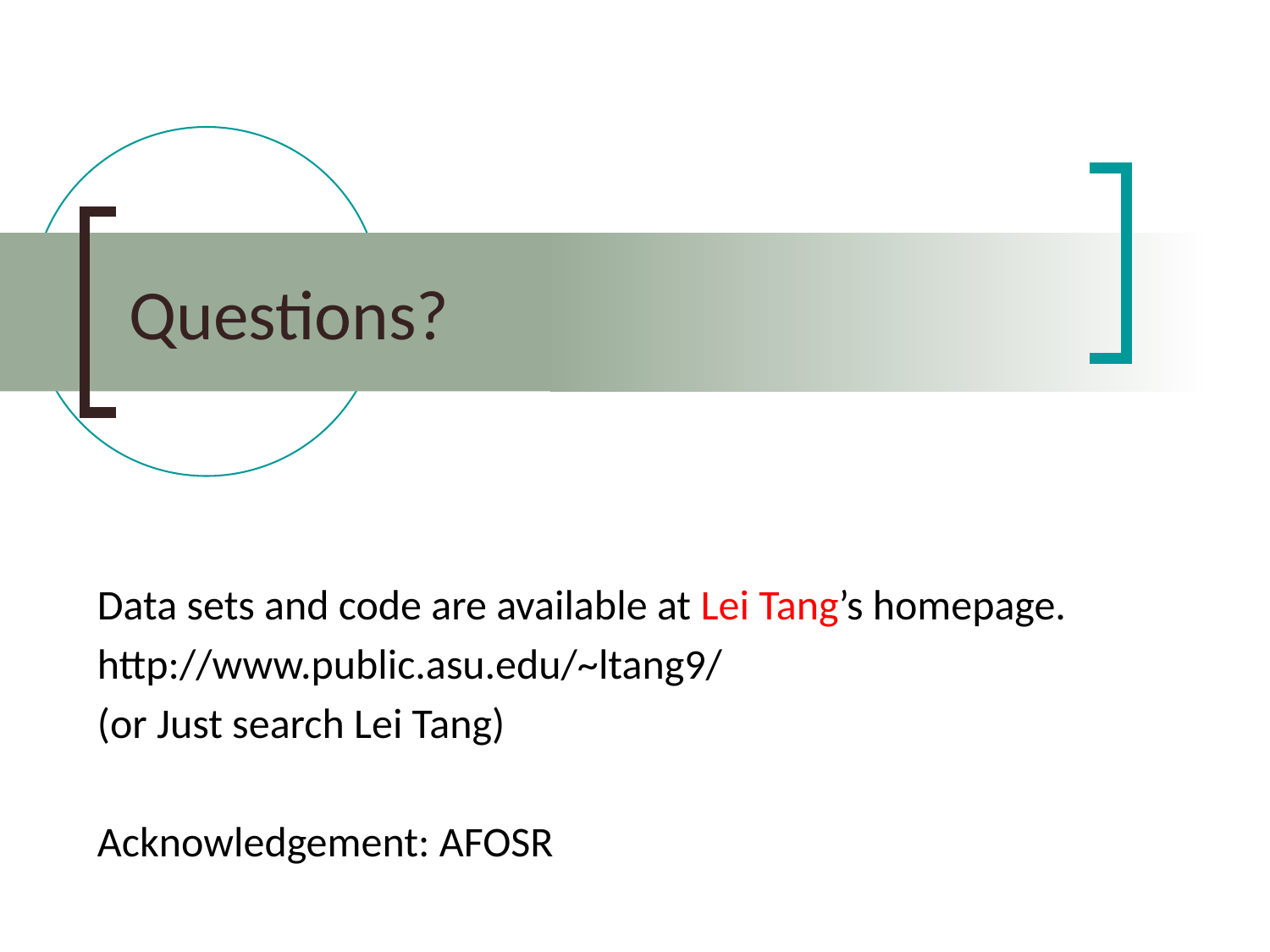

# Questions?
Data sets and code are available at Lei Tang’s homepage.
http://www.public.asu.edu/~ltang9/
(or Just search Lei Tang)

Acknowledgement: AFOSR